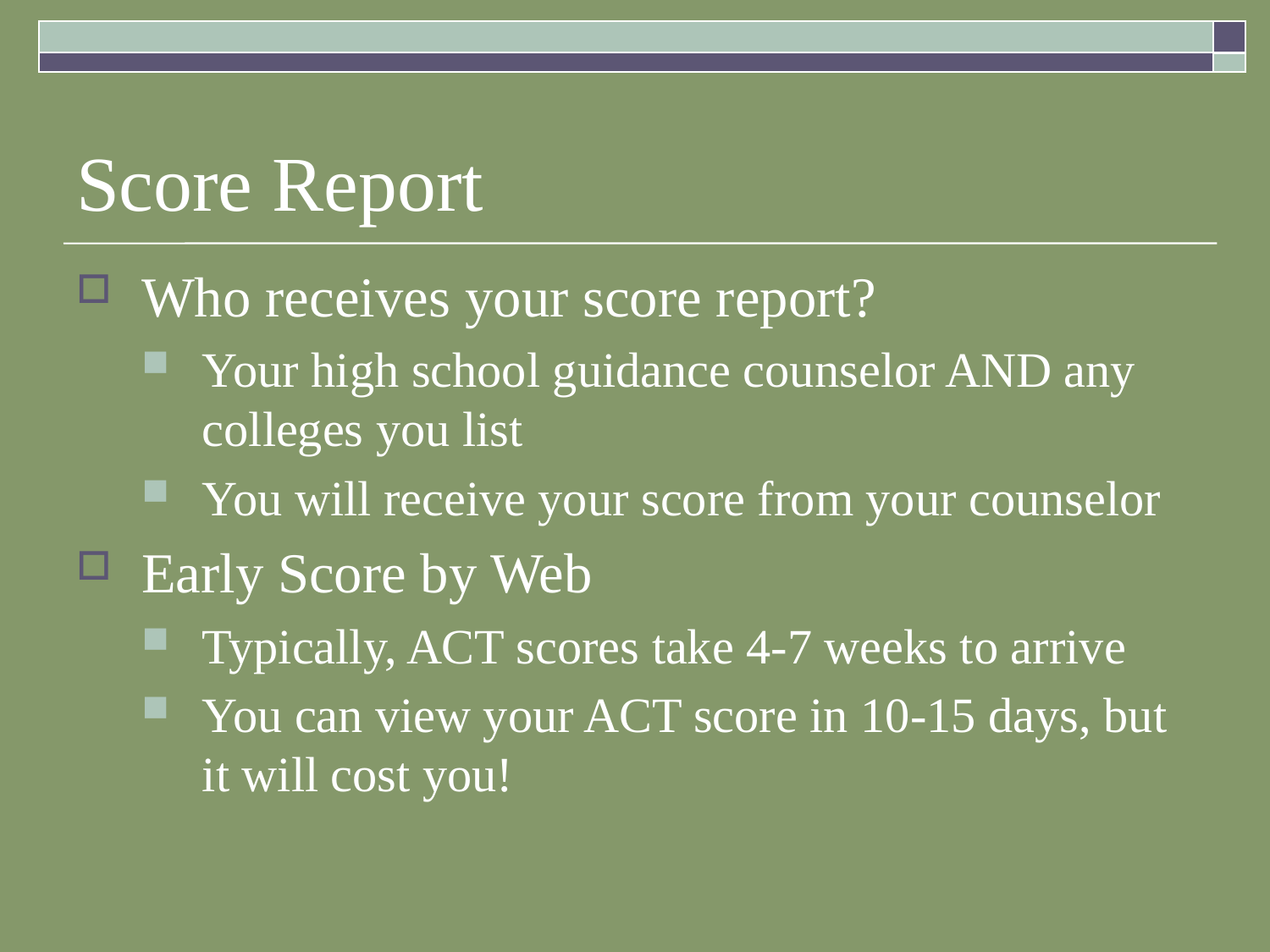

# Score Report
Who receives your score report?
Your high school guidance counselor AND any colleges you list
You will receive your score from your counselor
Early Score by Web
Typically, ACT scores take 4-7 weeks to arrive
You can view your ACT score in 10-15 days, but it will cost you!